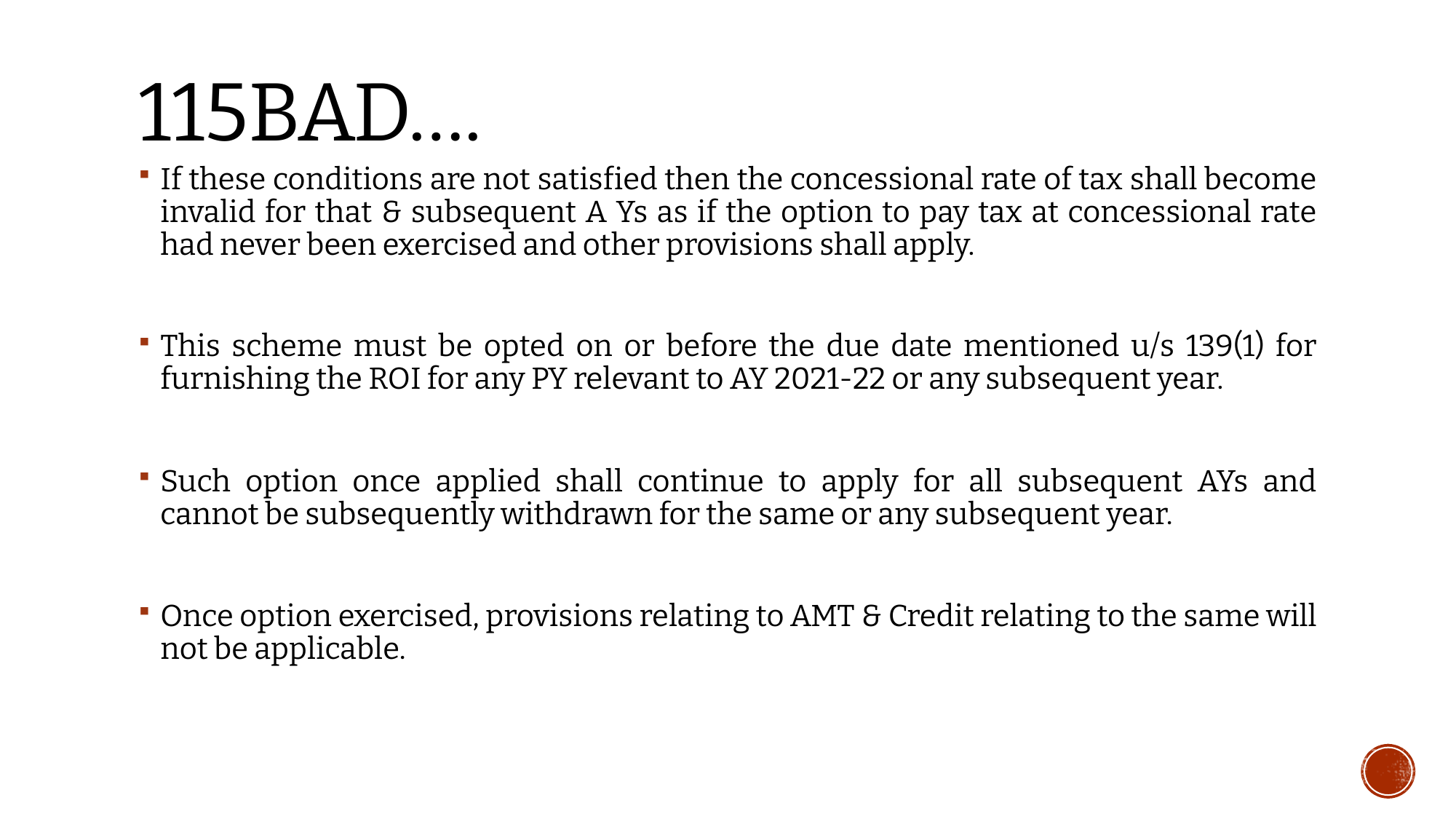

# 115BAD….
If these conditions are not satisfied then the concessional rate of tax shall become invalid for that & subsequent A Ys as if the option to pay tax at concessional rate had never been exercised and other provisions shall apply.

This scheme must be opted on or before the due date mentioned u/s 139(1) for furnishing the ROI for any PY relevant to AY 2021-22 or any subsequent year.

Such option once applied shall continue to apply for all subsequent AYs and cannot be subsequently withdrawn for the same or any subsequent year.

Once option exercised, provisions relating to AMT & Credit relating to the same will not be applicable.